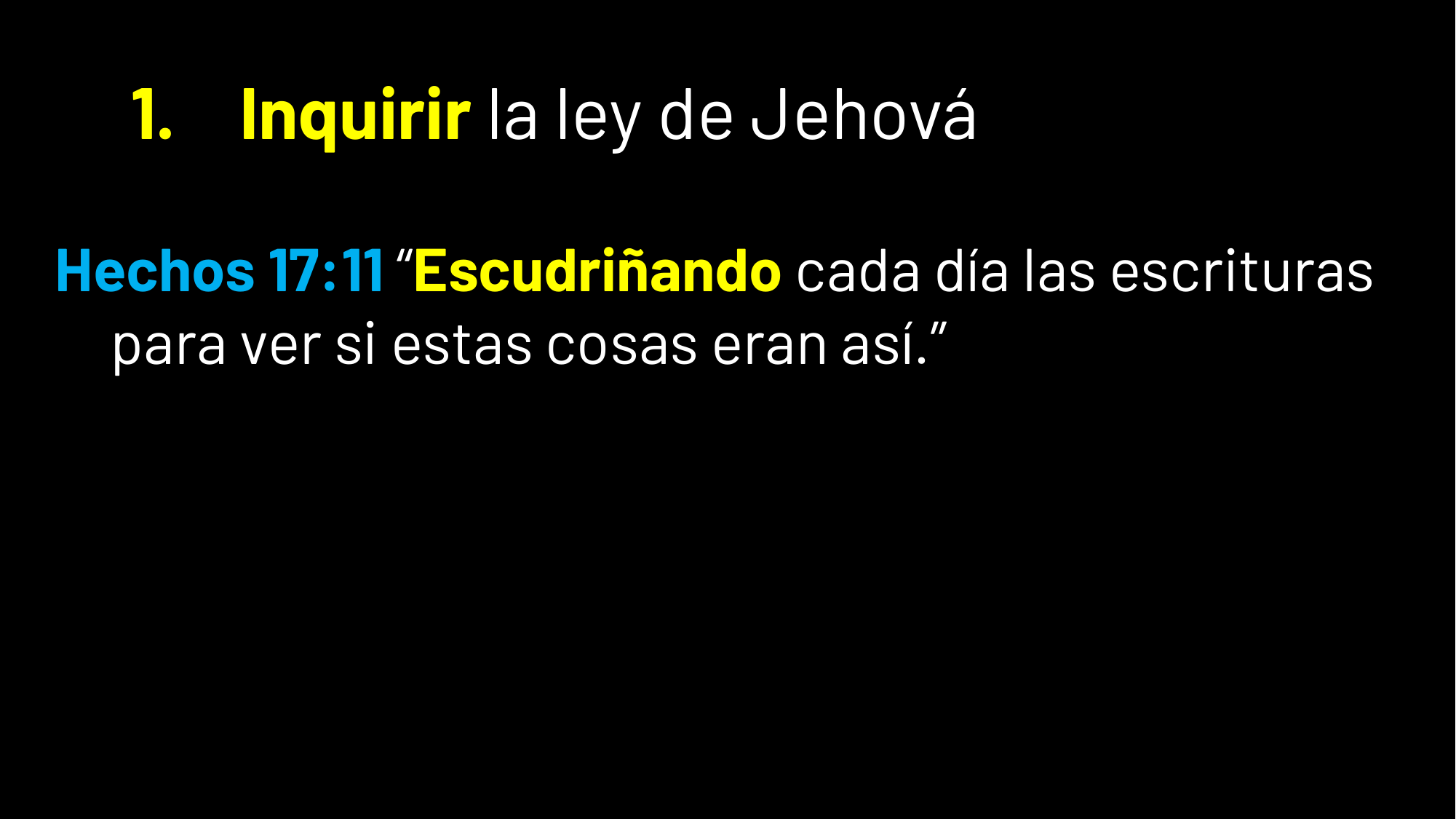

Inquirir la ley de Jehová
Hechos 17:11 “Escudriñando cada día las escrituras para ver si estas cosas eran así.”